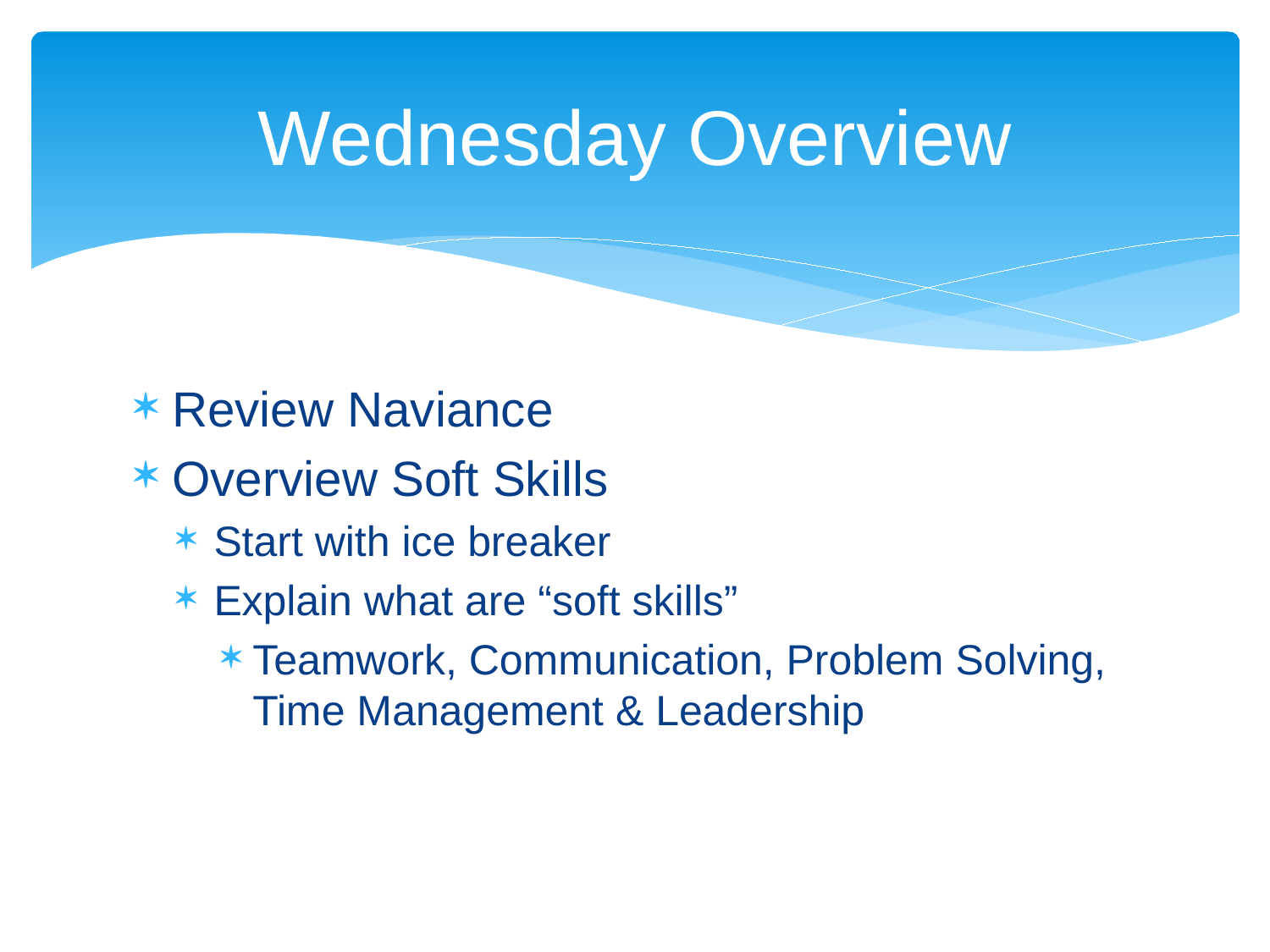

# Wednesday Overview
Review Naviance
Overview Soft Skills
Start with ice breaker
Explain what are “soft skills”
Teamwork, Communication, Problem Solving,
Time Management & Leadership